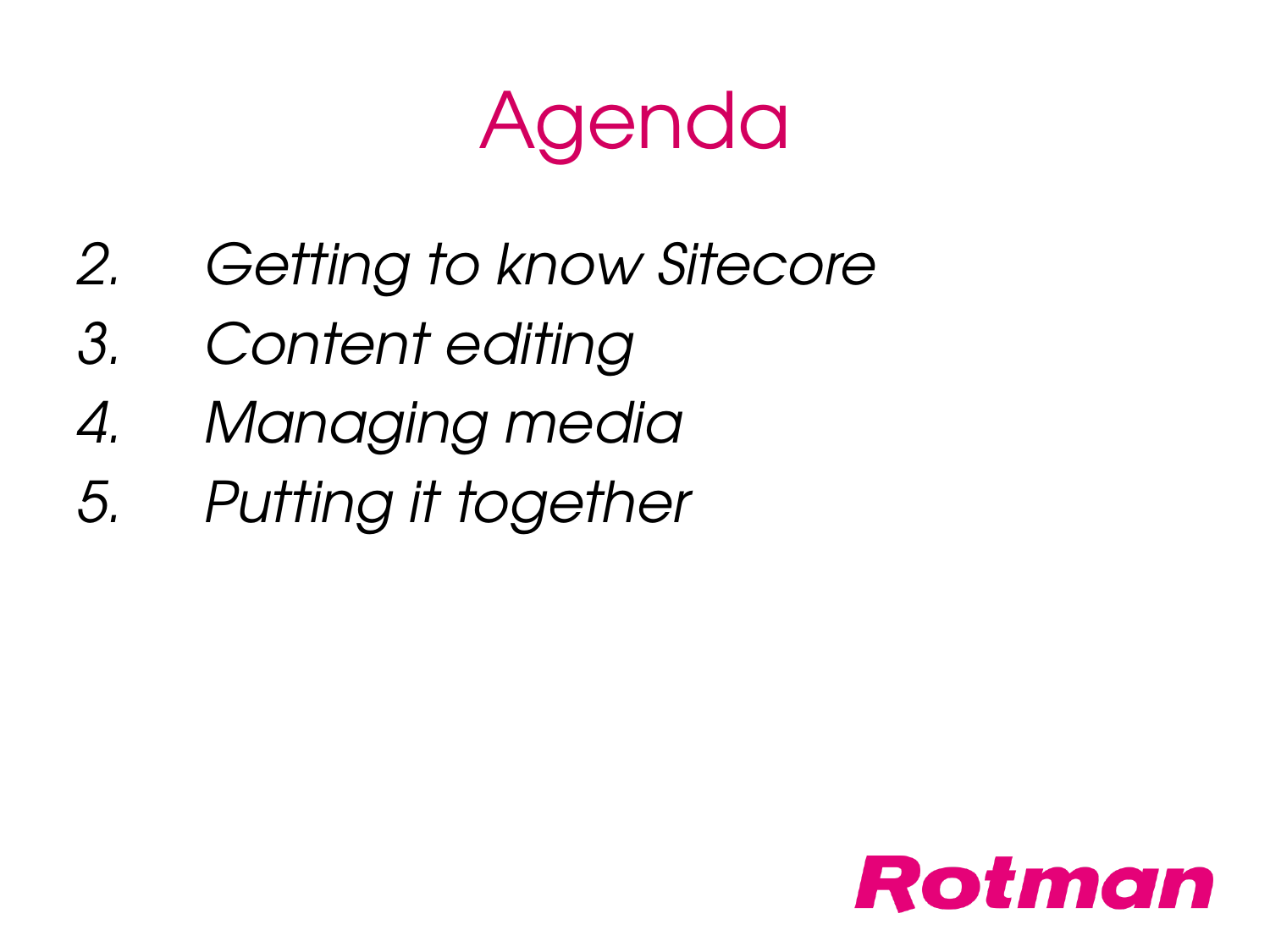

# Agenda
2.	Getting to know Sitecore
3.	Content editing
4.	Managing media
5.	Putting it together